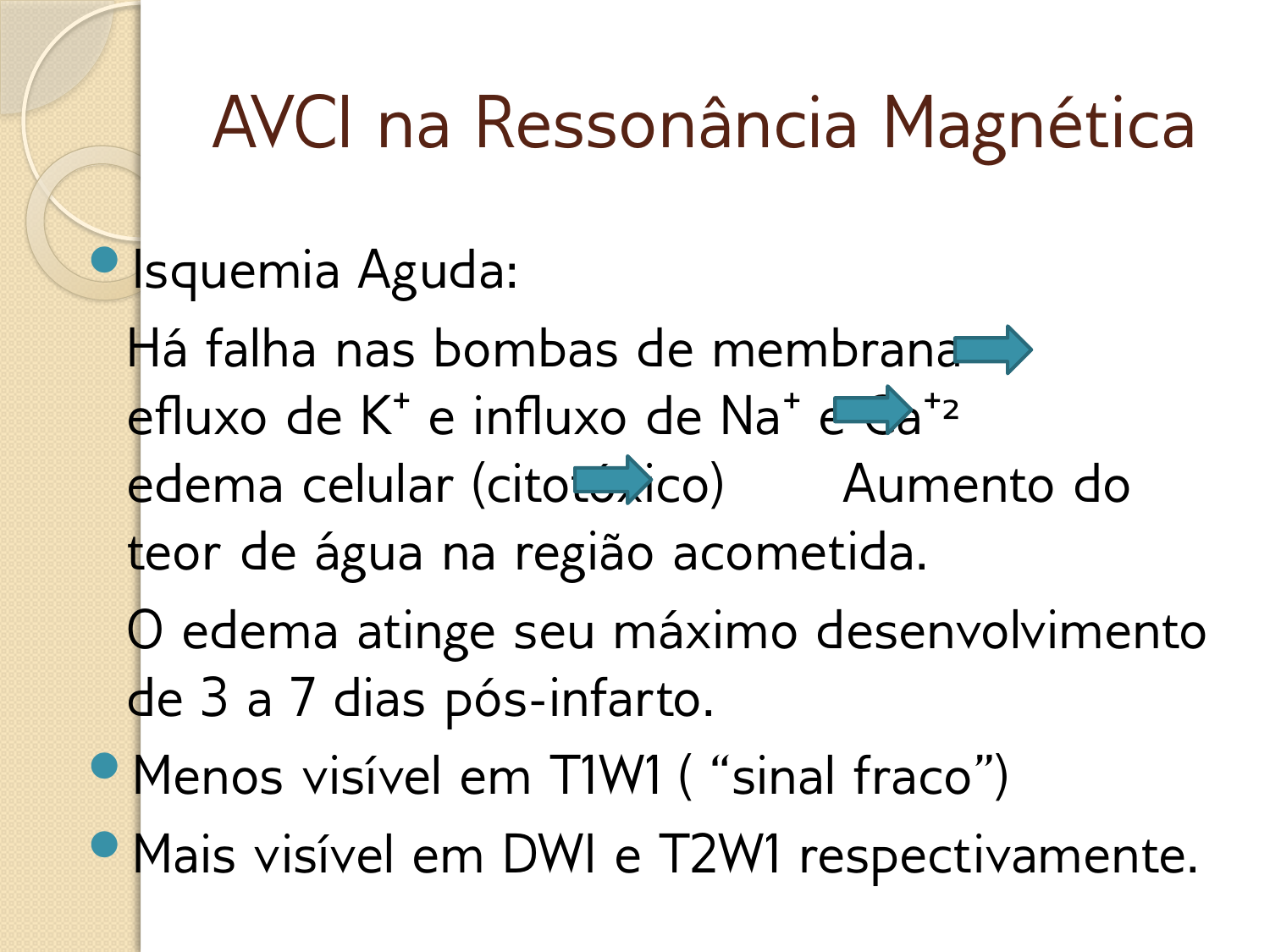

# AVCI na Ressonância Magnética
Isquemia Aguda:
	Há falha nas bombas de membrana        efluxo de K⁺ e influxo de Na⁺ e Ca⁺²        edema celular (citotóxico)       Aumento do teor de água na região acometida.
	O edema atinge seu máximo desenvolvimento de 3 a 7 dias pós-infarto.
Menos visível em T1W1 ( “sinal fraco”)
Mais visível em DWI e T2W1 respectivamente.